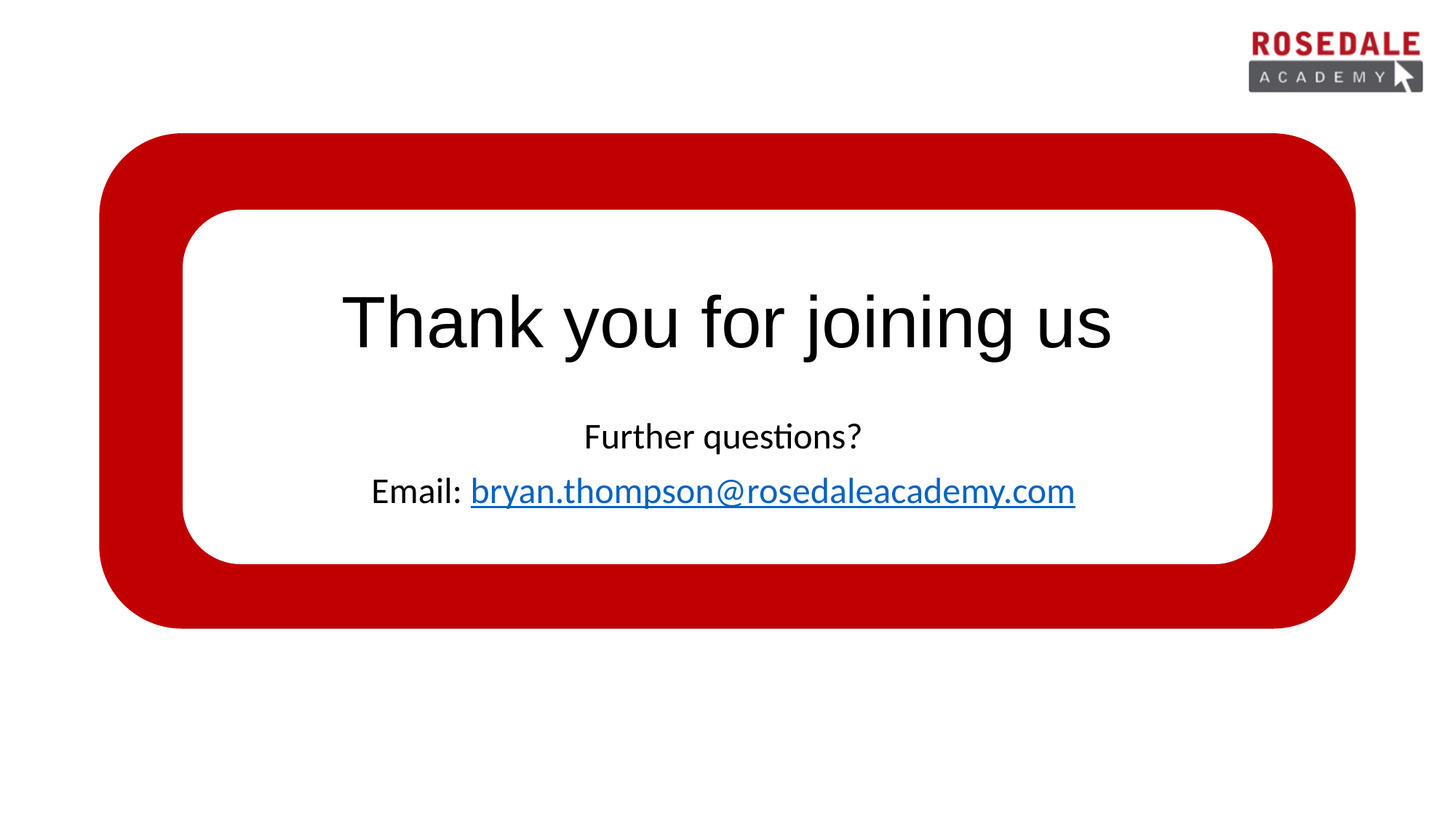

# Thank you for joining us
Further questions?
Email: bryan.thompson@rosedaleacademy.com